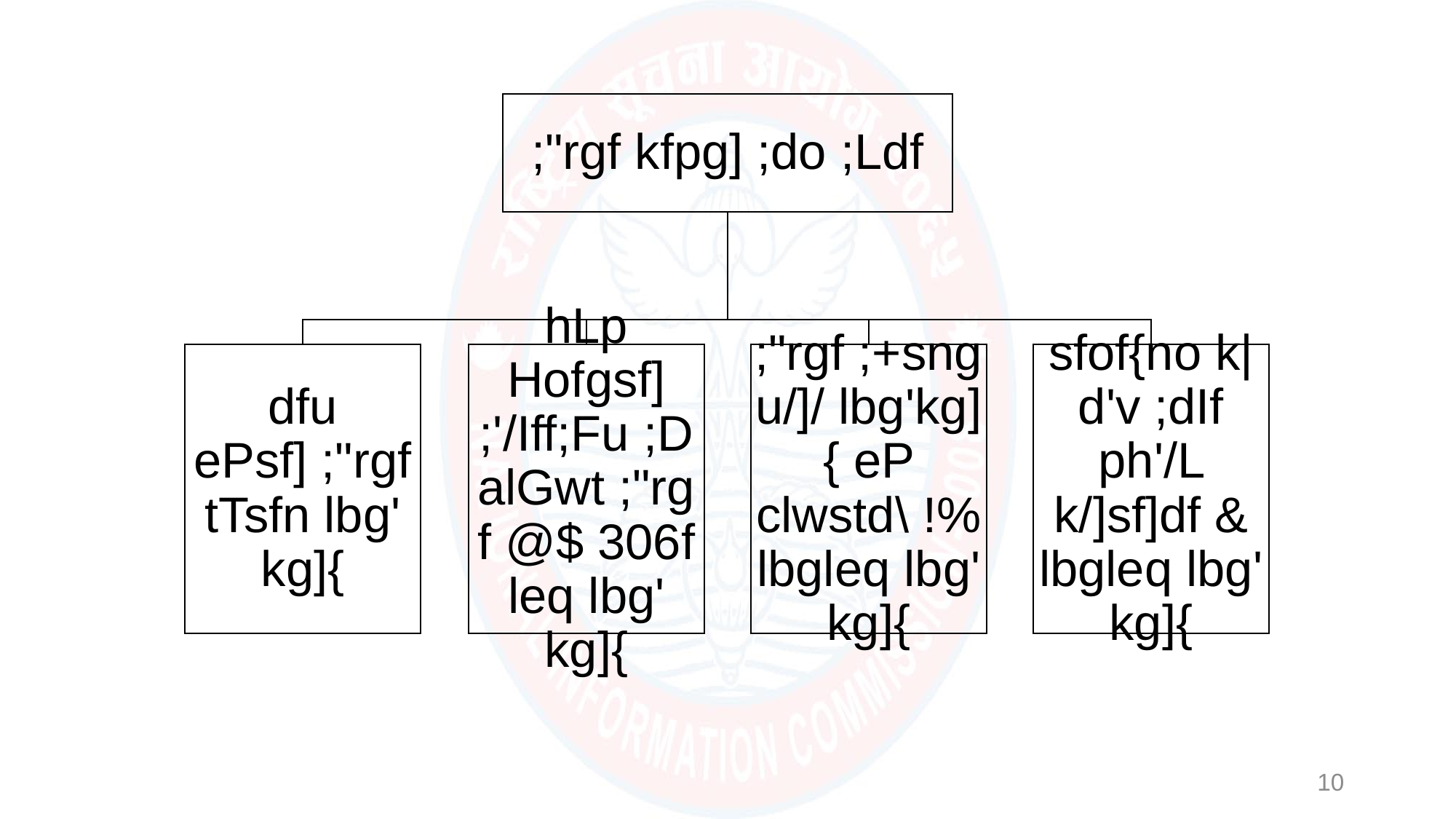

;"rgf kfpg] ;do ;Ldf
dfu ePsf] ;"rgf tTsfn lbg' kg]{
hLp Hofgsf] ;'/Iff;Fu ;DalGwt ;"rgf @$ 306f leq lbg' kg]{
;"rgf ;+sng u/]/ lbg'kg]{ eP clwstd\ !% lbgleq lbg' kg]{
sfof{no k|d'v ;dIf ph'/L k/]sf]df & lbgleq lbg' kg]{

10